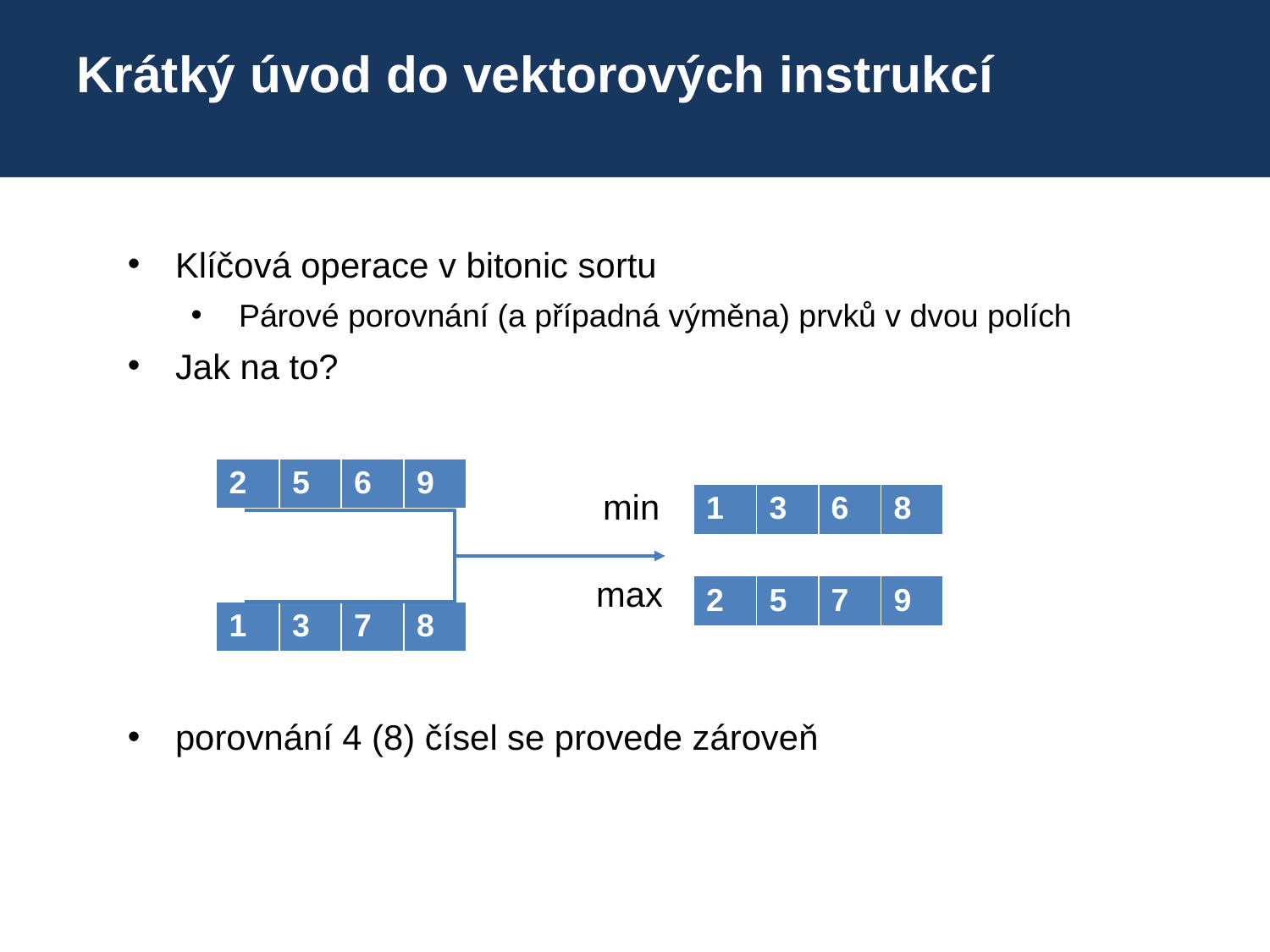

# Krátký úvod do vektorových instrukcí

Klíčová operace v bitonic sortu
Párové porovnání (a případná výměna) prvků v dvou polích
Jak na to?

porovnání 4 (8) čísel se provede zároveň
| 2 | 5 | 6 | 9 |
| --- | --- | --- | --- |
min
| 1 | 3 | 6 | 8 |
| --- | --- | --- | --- |
max
| 2 | 5 | 7 | 9 |
| --- | --- | --- | --- |
| 1 | 3 | 7 | 8 |
| --- | --- | --- | --- |